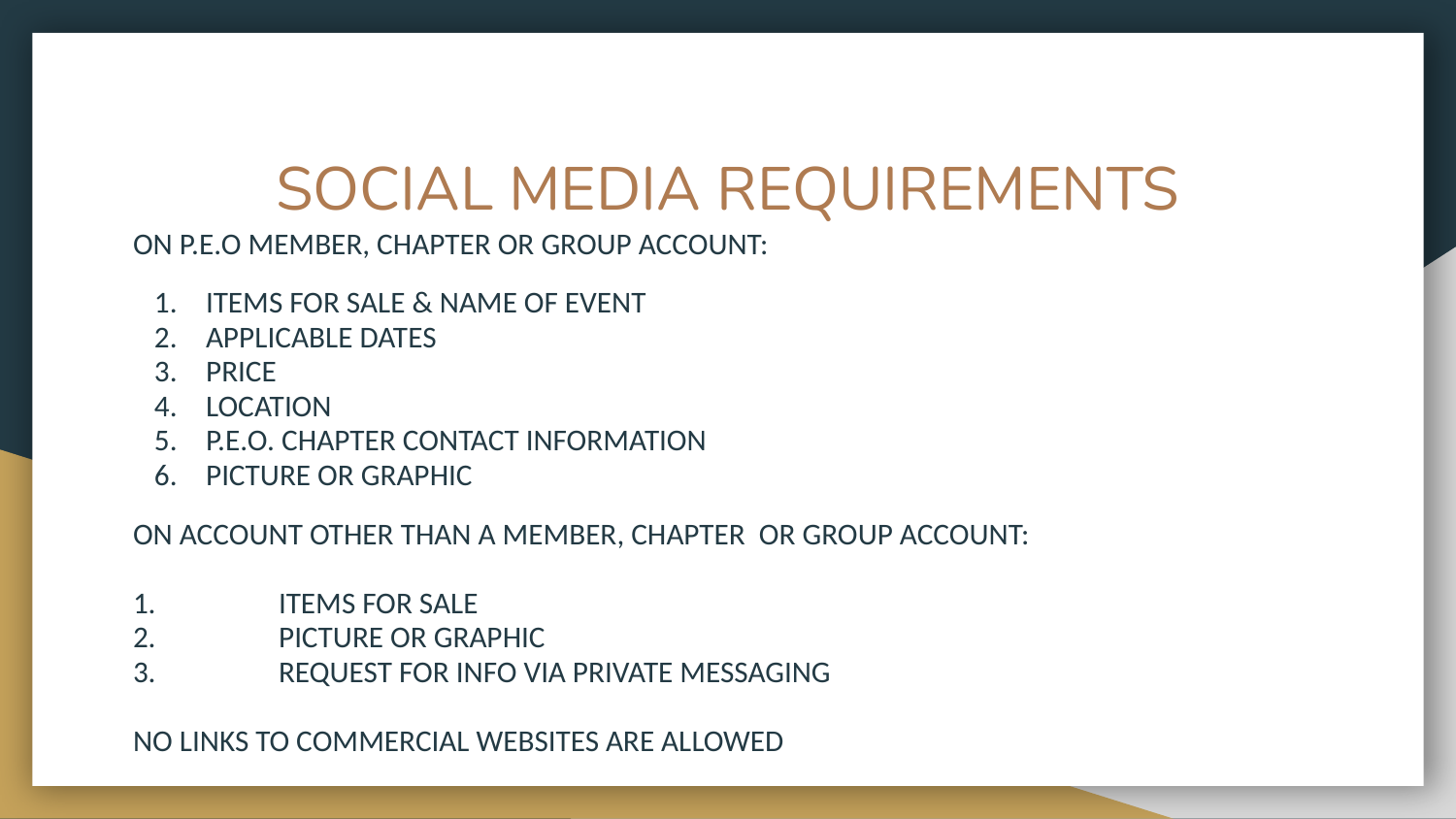

# SOCIAL MEDIA REQUIREMENTS

ON P.E.O MEMBER, CHAPTER OR GROUP ACCOUNT:
ITEMS FOR SALE & NAME OF EVENT
APPLICABLE DATES
PRICE
LOCATION
P.E.O. CHAPTER CONTACT INFORMATION
PICTURE OR GRAPHIC
ON ACCOUNT OTHER THAN A MEMBER, CHAPTER  OR GROUP ACCOUNT:

1.	ITEMS FOR SALE
2.	PICTURE OR GRAPHIC
3.	REQUEST FOR INFO VIA PRIVATE MESSAGING

NO LINKS TO COMMERCIAL WEBSITES ARE ALLOWED